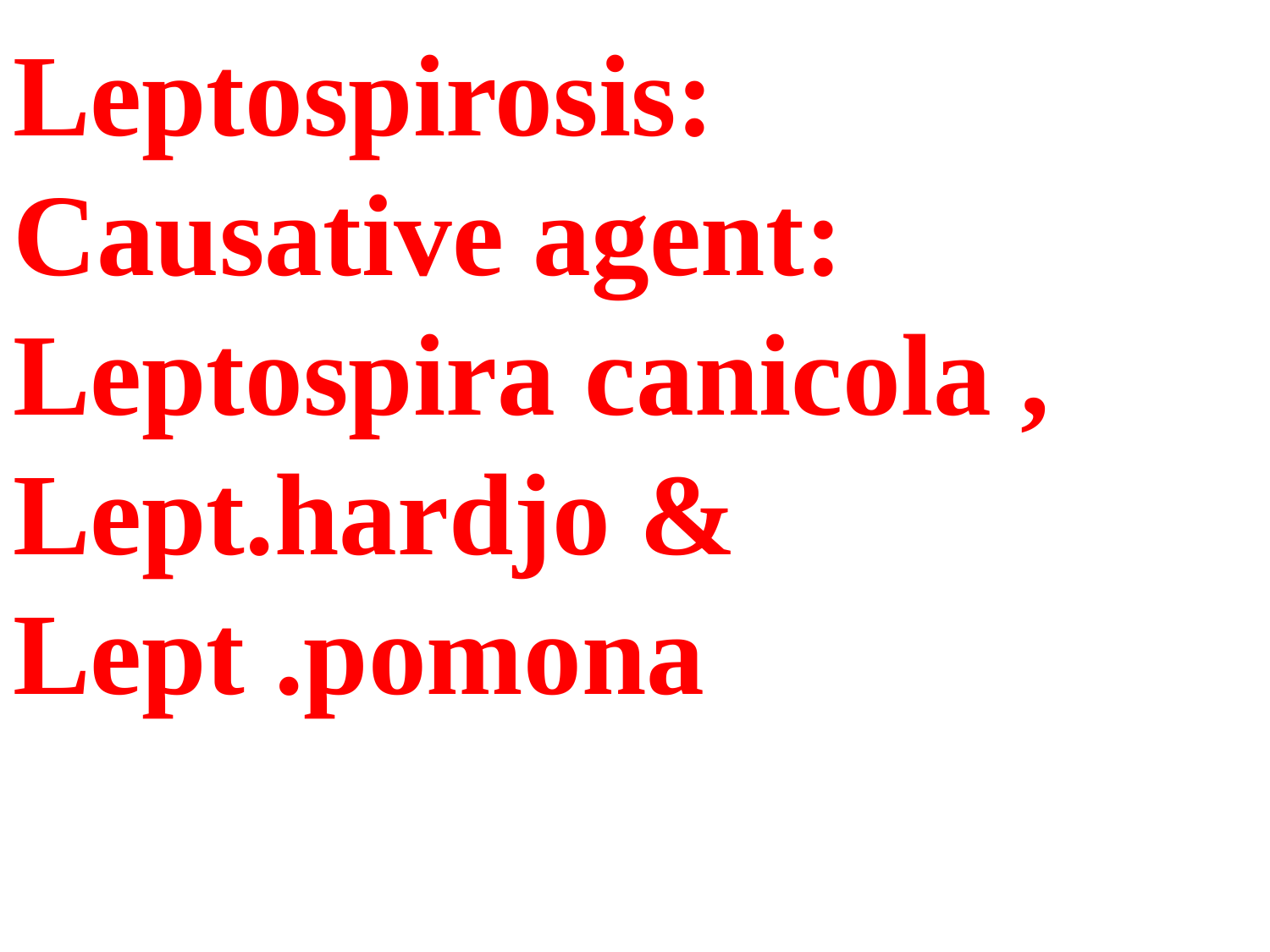

Leptospirosis:
Causative agent:
Leptospira canicola ,     Lept.hardjo &              Lept .pomona